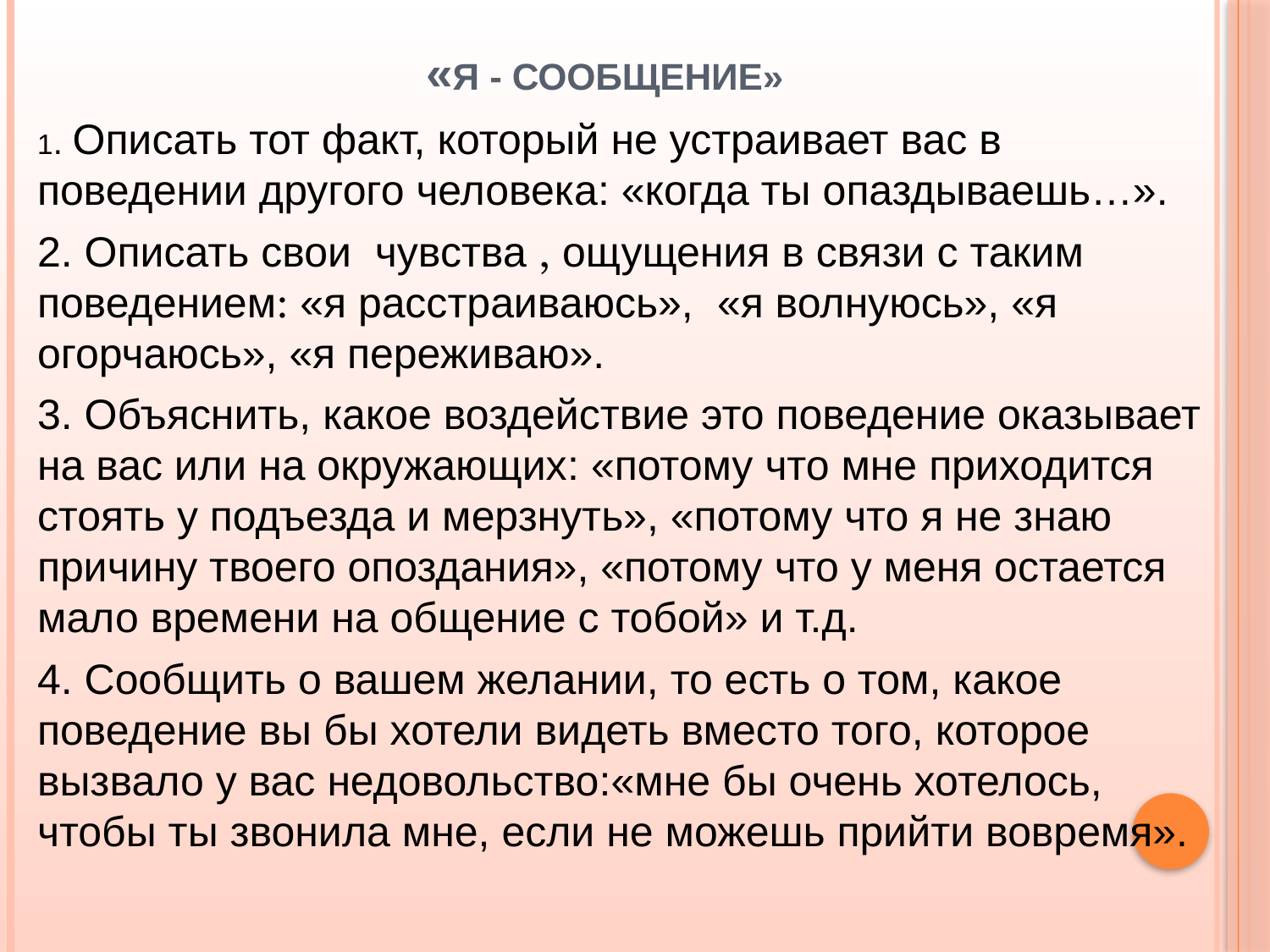

# «Я - сообщение»
1. Описать тот факт, который не устраивает вас в поведении другого человека: «когда ты опаздываешь…».
2. Описать свои  чувства , ощущения в связи с таким поведением: «я расстраиваюсь»,  «я волнуюсь», «я огорчаюсь», «я переживаю».
3. Объяснить, какое воздействие это поведение оказывает на вас или на окружающих: «потому что мне приходится стоять у подъезда и мерзнуть», «потому что я не знаю причину твоего опоздания», «потому что у меня остается мало времени на общение с тобой» и т.д.
4. Сообщить о вашем желании, то есть о том, какое поведение вы бы хотели видеть вместо того, которое вызвало у вас недовольство:«мне бы очень хотелось, чтобы ты звонила мне, если не можешь прийти вовремя».